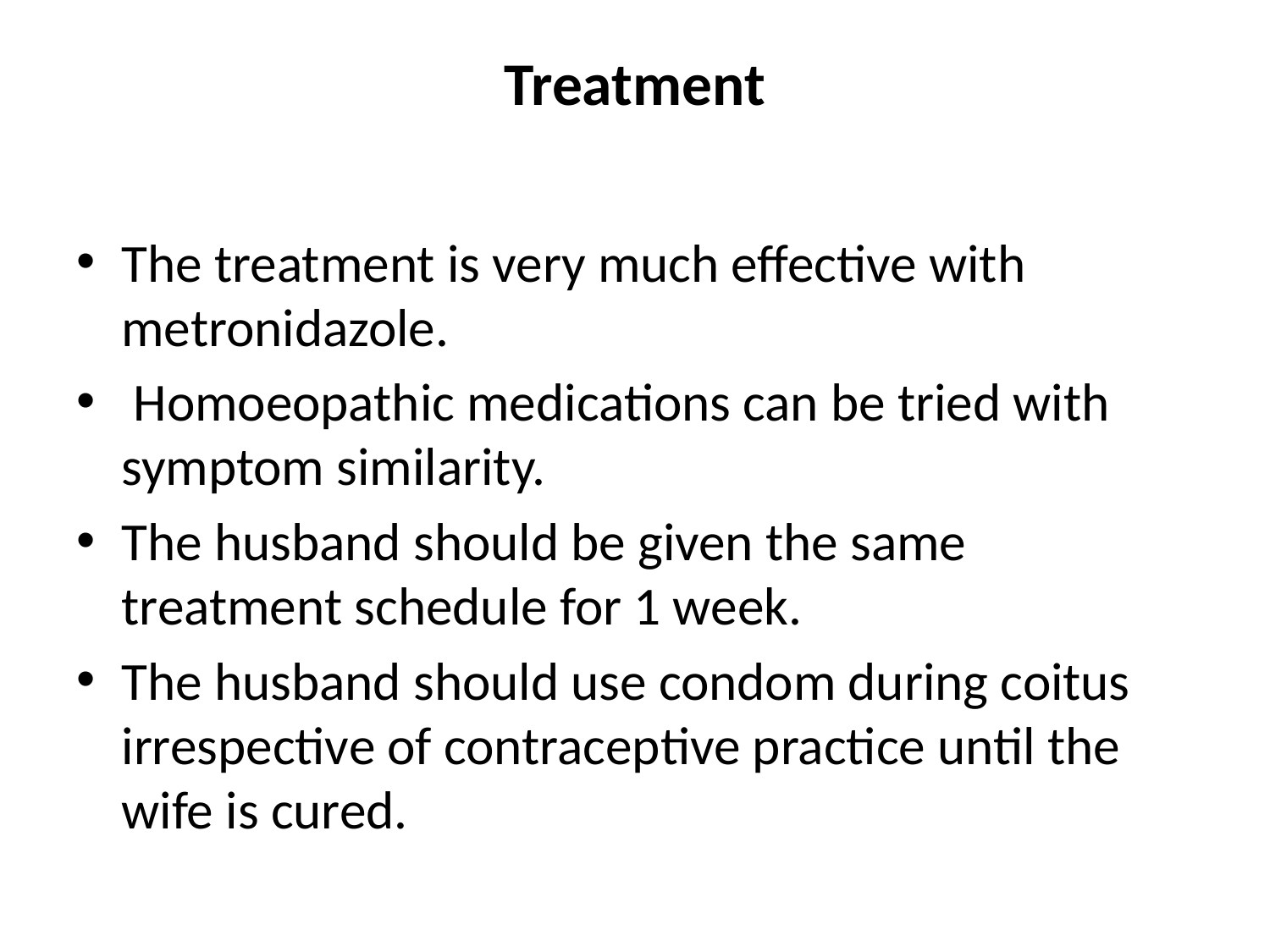

# Treatment
The treatment is very much effective with metronidazole.
 Homoeopathic medications can be tried with symptom similarity.
The husband should be given the same treatment schedule for 1 week.
The husband should use condom during coitus irrespective of contraceptive practice until the wife is cured.